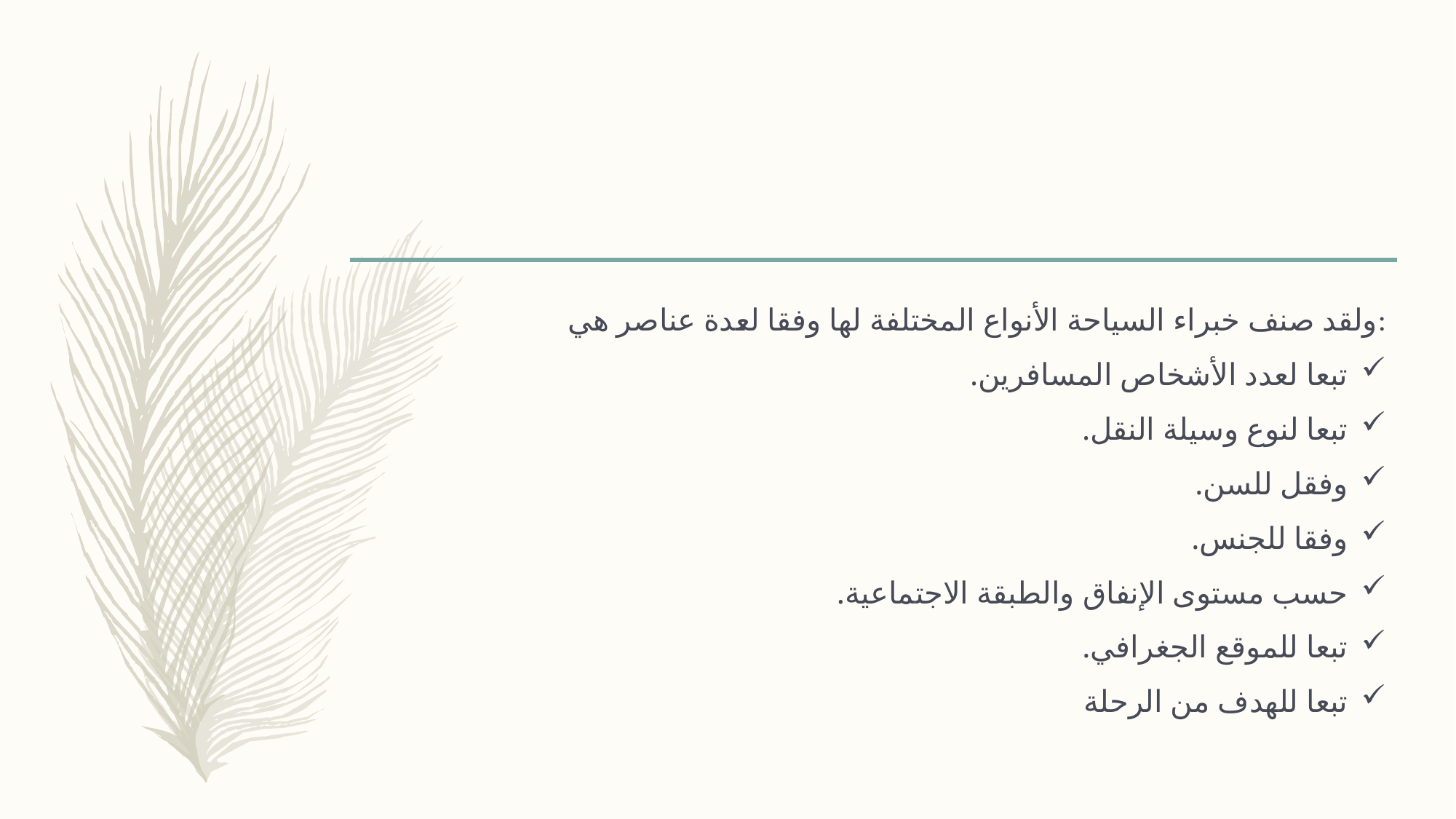

ولقد صنف خبراء السياحة الأنواع المختلفة لها وفقا لعدة عناصر هي:
تبعا لعدد الأشخاص المسافرين.
تبعا لنوع وسيلة النقل.
وفقل للسن.
وفقا للجنس.
حسب مستوى الإنفاق والطبقة الاجتماعية.
تبعا للموقع الجغرافي.
تبعا للهدف من الرحلة